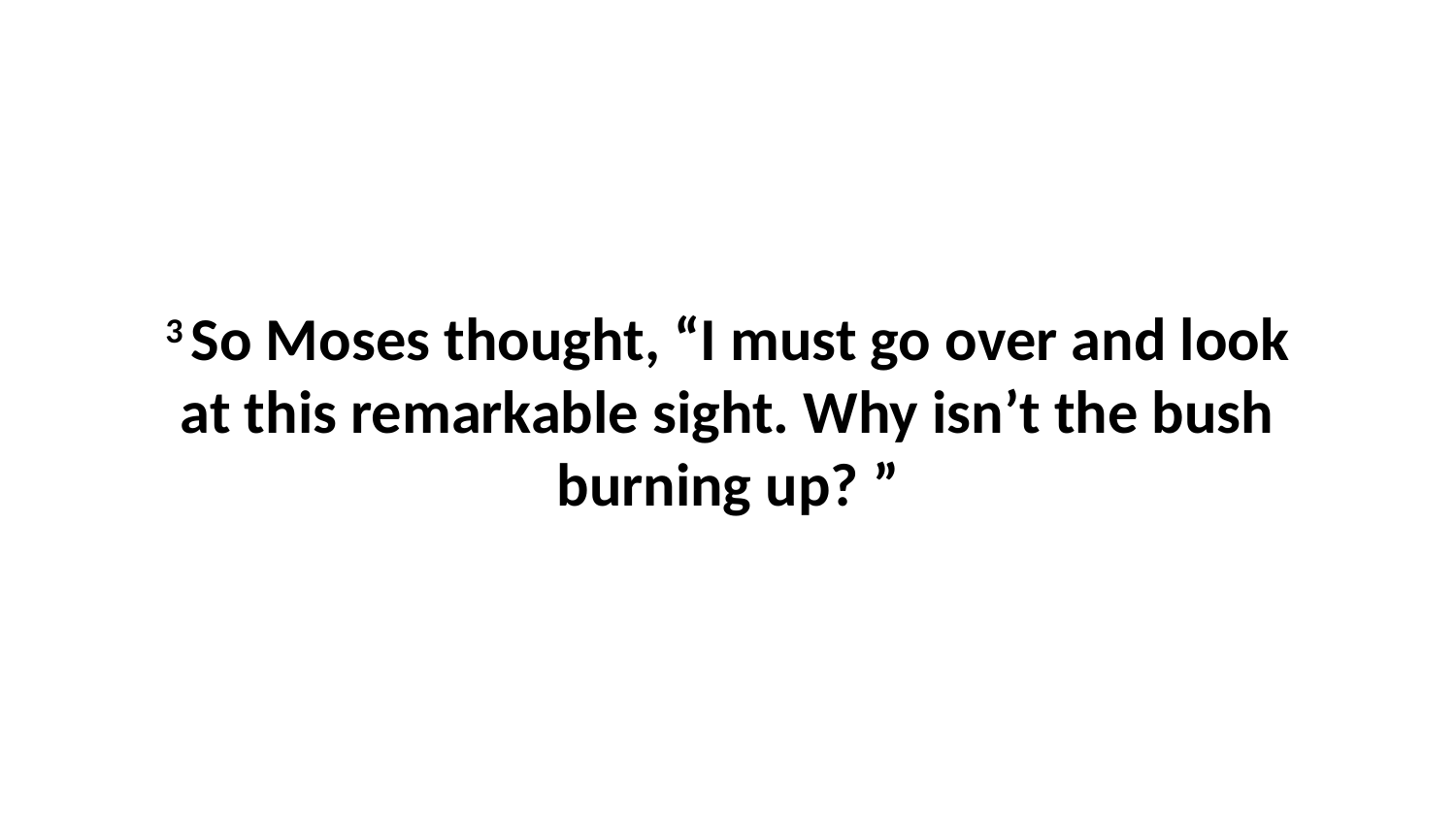

3 So Moses thought, “I must go over and look at this remarkable sight. Why isn’t the bush burning up? ”